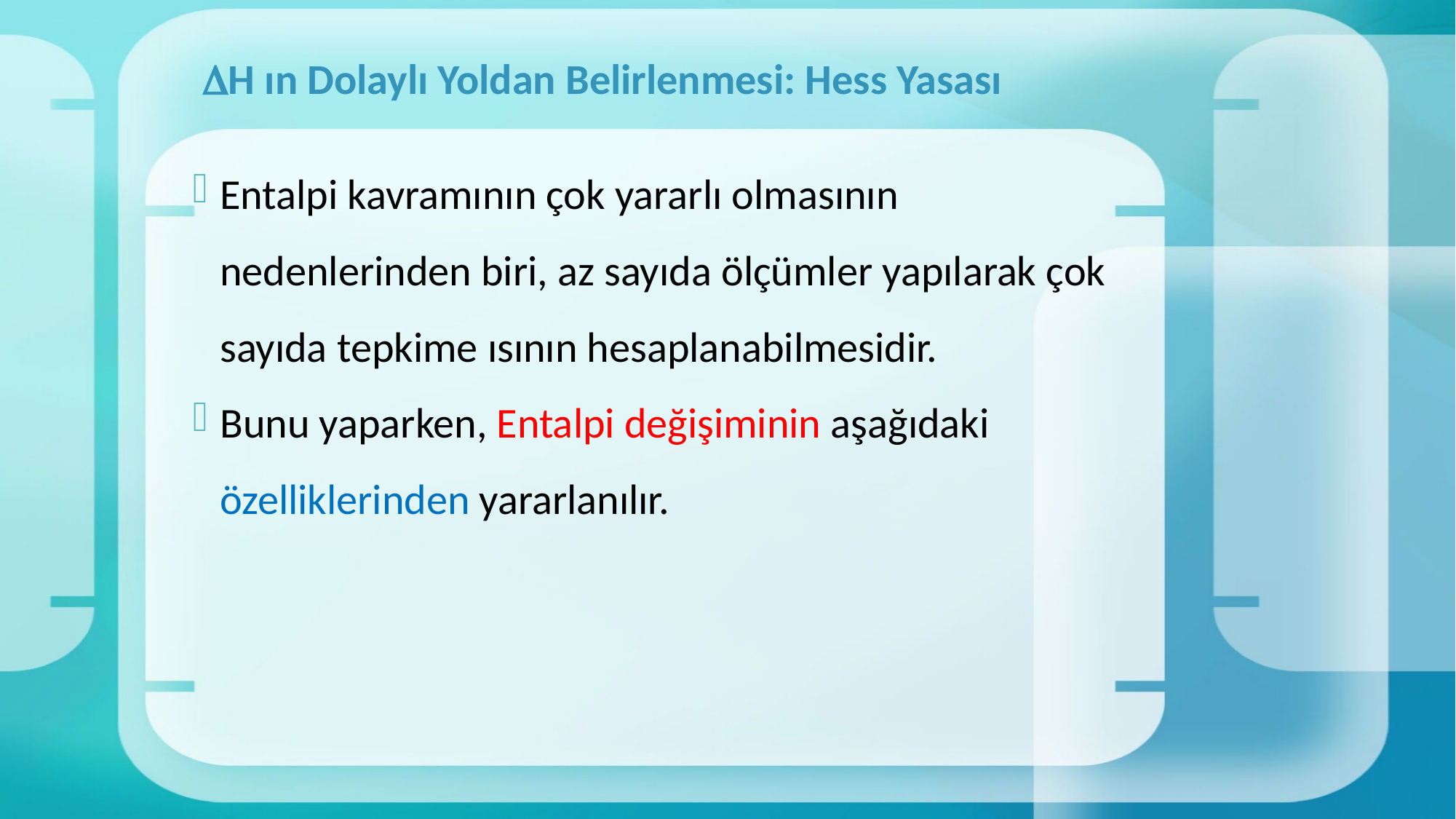

# ΔH ın Dolaylı Yoldan Belirlenmesi: Hess Yasası
Entalpi kavramının çok yararlı olmasının nedenlerinden biri, az sayıda ölçümler yapılarak çok sayıda tepkime ısının hesaplanabilmesidir.
Bunu yaparken, Entalpi değişiminin aşağıdaki özelliklerinden yararlanılır.